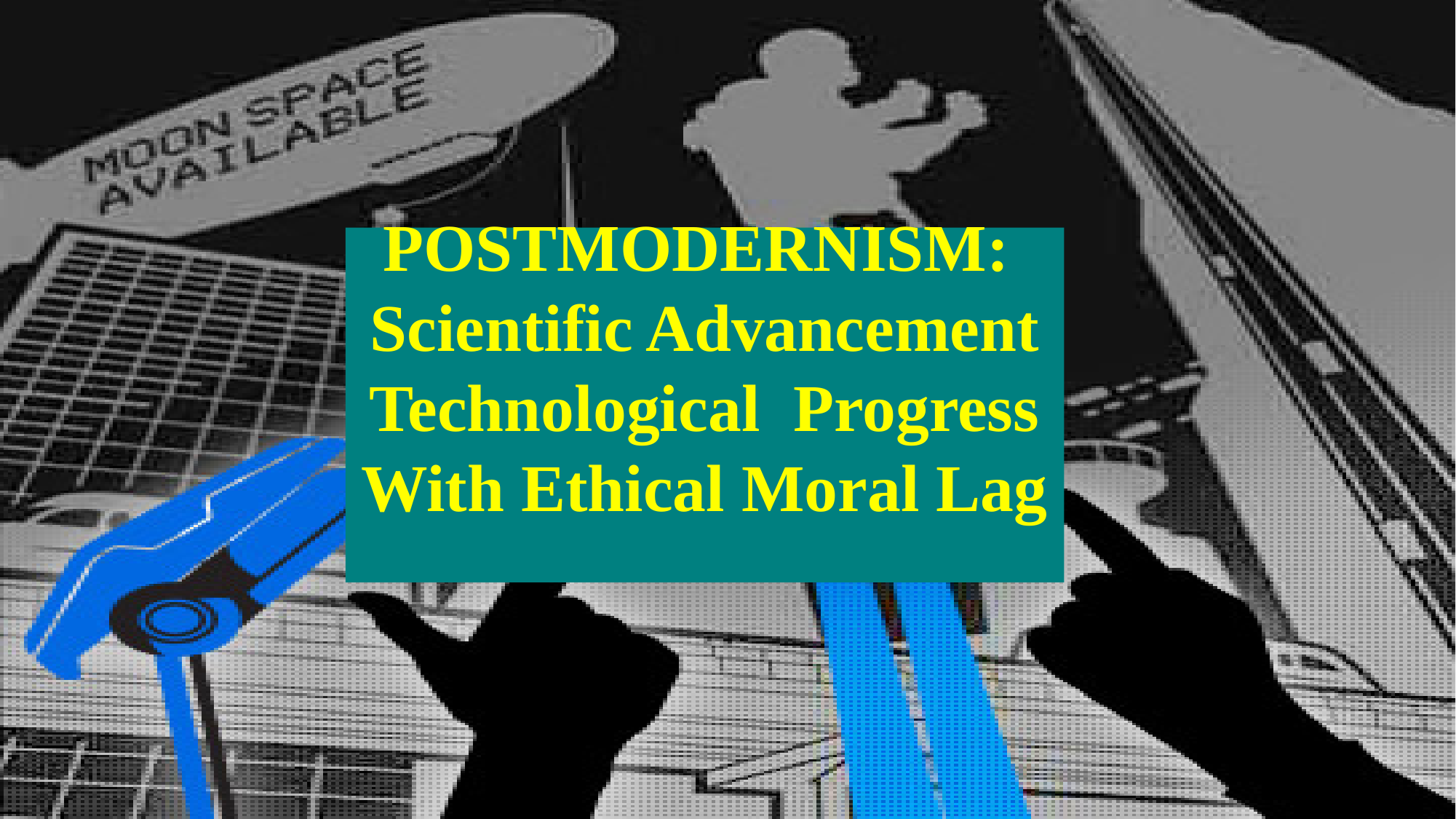

# POSTMODERNISM:  Scientific Advancement Technological  Progress With Ethical Moral Lag